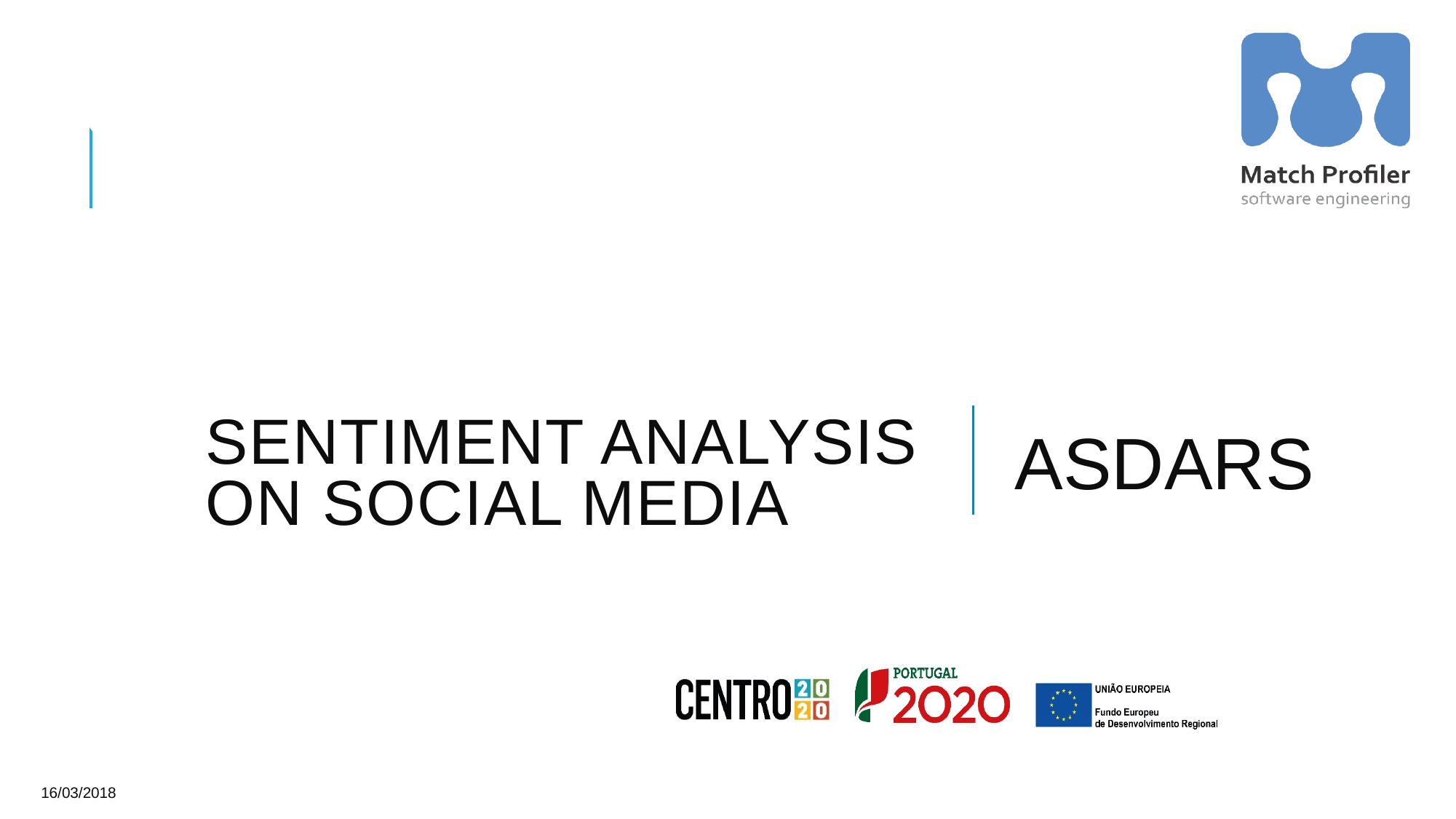

ASDARS
# Sentiment analysis on social media
16/03/2018